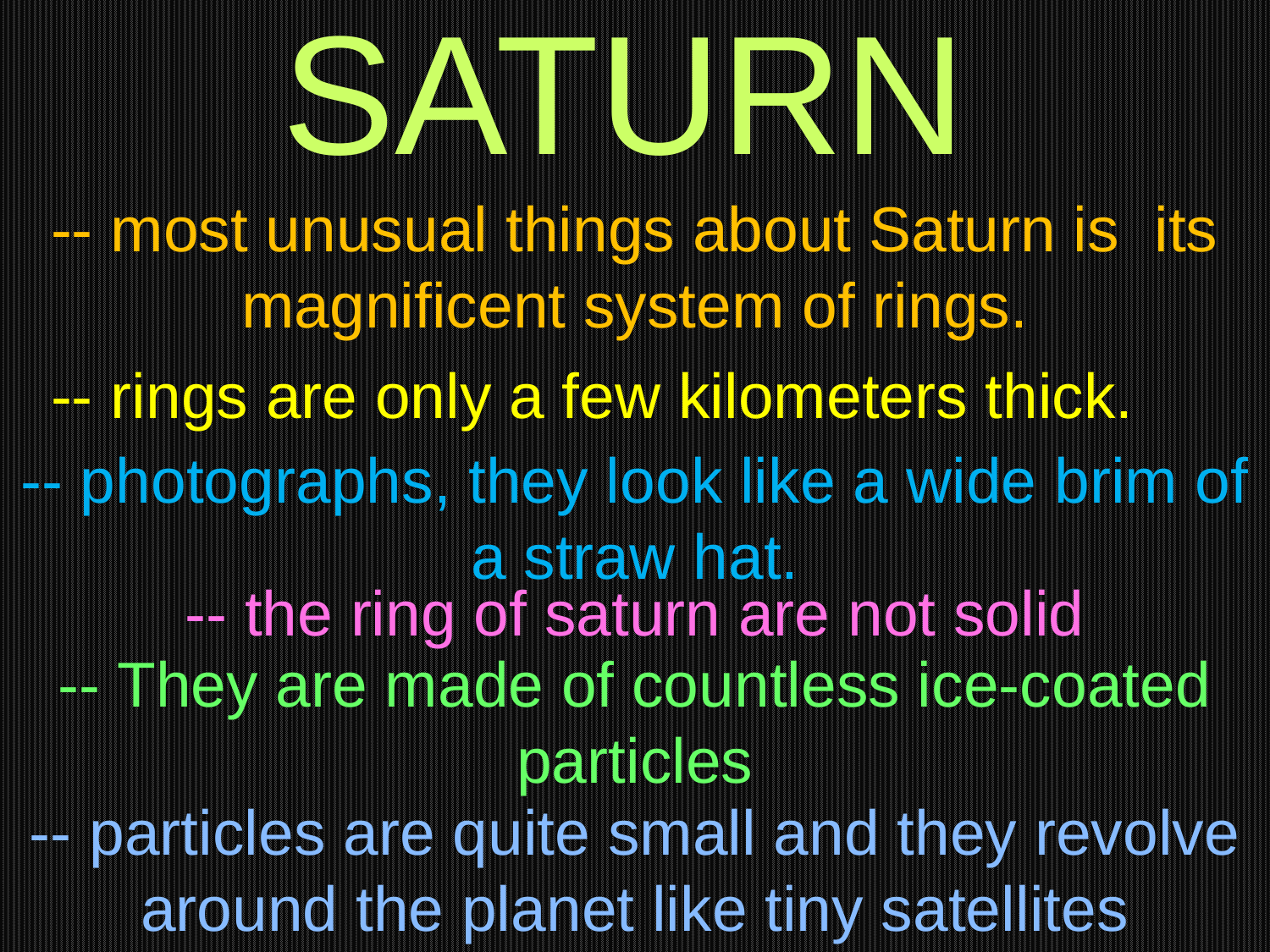

SATURN
-- most unusual things about Saturn is  its magnificent system of rings.
-- rings are only a few kilometers thick.
-- photographs, they look like a wide brim of a straw hat.
-- the ring of saturn are not solid
-- They are made of countless ice-coated particles
-- particles are quite small and they revolve around the planet like tiny satellites